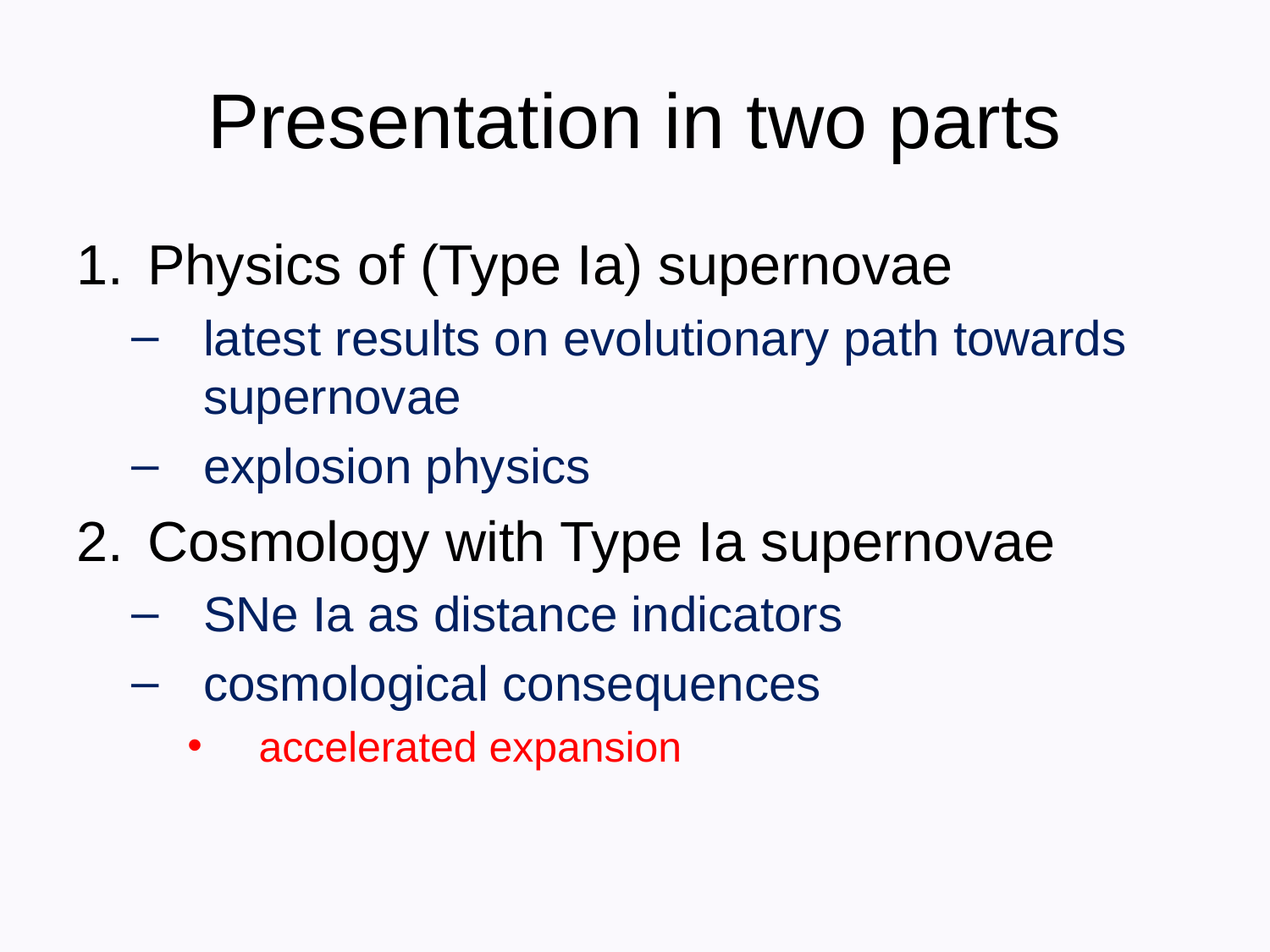

# Presentation in two parts
Physics of (Type Ia) supernovae
latest results on evolutionary path towards supernovae
explosion physics
Cosmology with Type Ia supernovae
SNe Ia as distance indicators
cosmological consequences
accelerated expansion